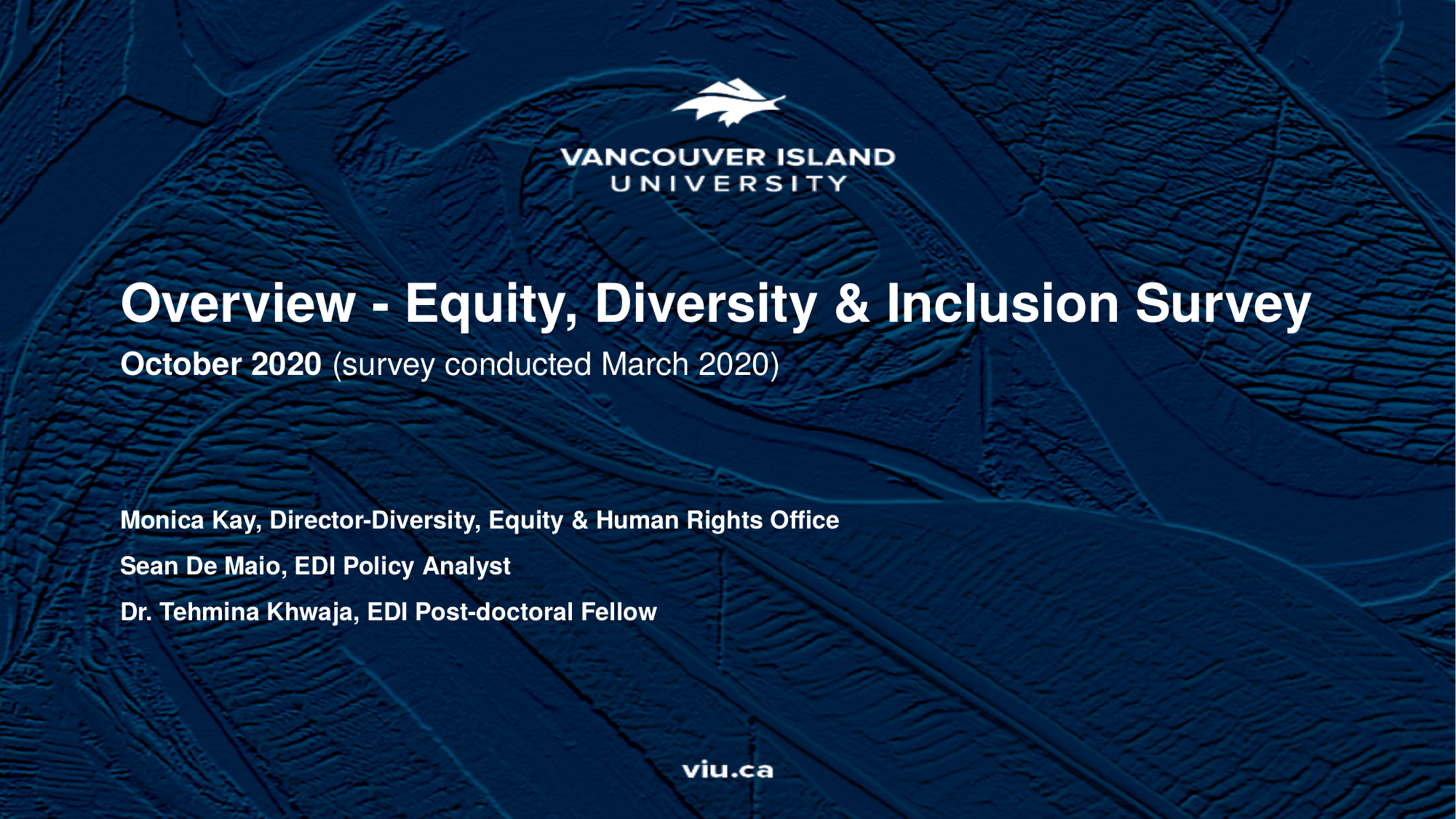

# Overview - Equity, Diversity & Inclusion Survey October 2020 (survey conducted March 2020)
Monica Kay, Director-Diversity, Equity & Human Rights Office
Sean De Maio, EDI Policy Analyst
Dr. Tehmina Khwaja, EDI Post-doctoral Fellow